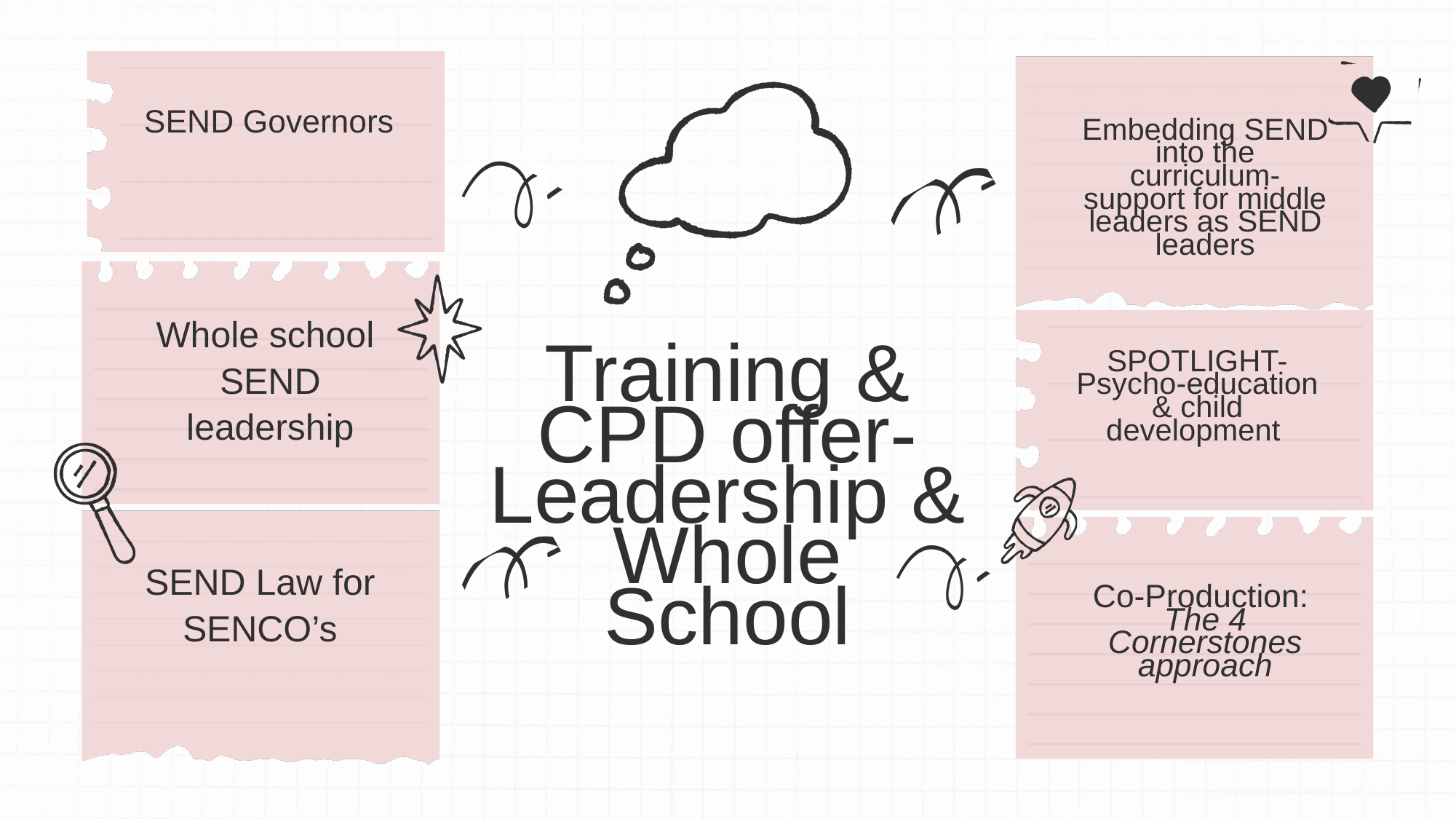

SEND Governors
Embedding SEND into the curriculum- support for middle leaders as SEND leaders

Whole school
SEND
leadership
SPOTLIGHT- Psycho-education & child development
Training & CPD offer-Leadership & Whole School

SEND Law for
 SENCO’s
Co-Production:
The 4 Cornerstones approach